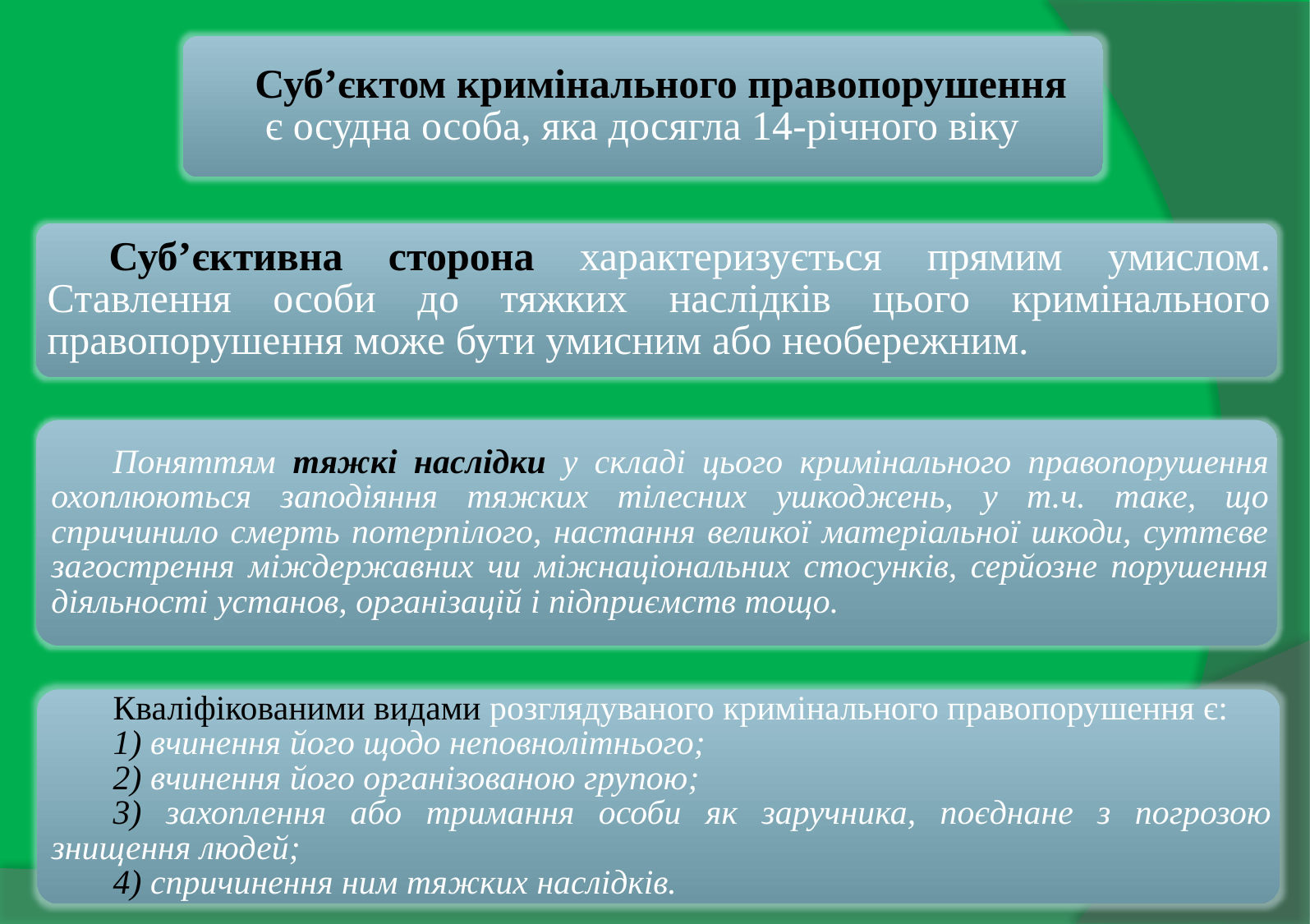

Суб’єктом кримінального правопорушення
 є осудна особа, яка досягла 14-річного віку
Суб’єктивна сторона характеризується прямим умислом. Ставлення особи до тяжких наслідків цього кримінального правопорушення може бути умисним або необережним.
Поняттям тяжкі наслідки у складі цього кримінального правопорушення охоплюються заподіяння тяжких тілесних ушкоджень, у т.ч. таке, що спричинило смерть потерпілого, настання великої матеріальної шкоди, суттєве загострення міждержавних чи міжнаціональних стосунків, серйозне порушення діяльності установ, організацій і підприємств тощо.
Кваліфікованими видами розглядуваного кримінального правопорушення є:
1) вчинення його щодо неповнолітнього;
2) вчинення його організованою групою;
3) захоплення або тримання особи як заручника, поєднане з погрозою знищення людей;
4) спричинення ним тяжких наслідків.